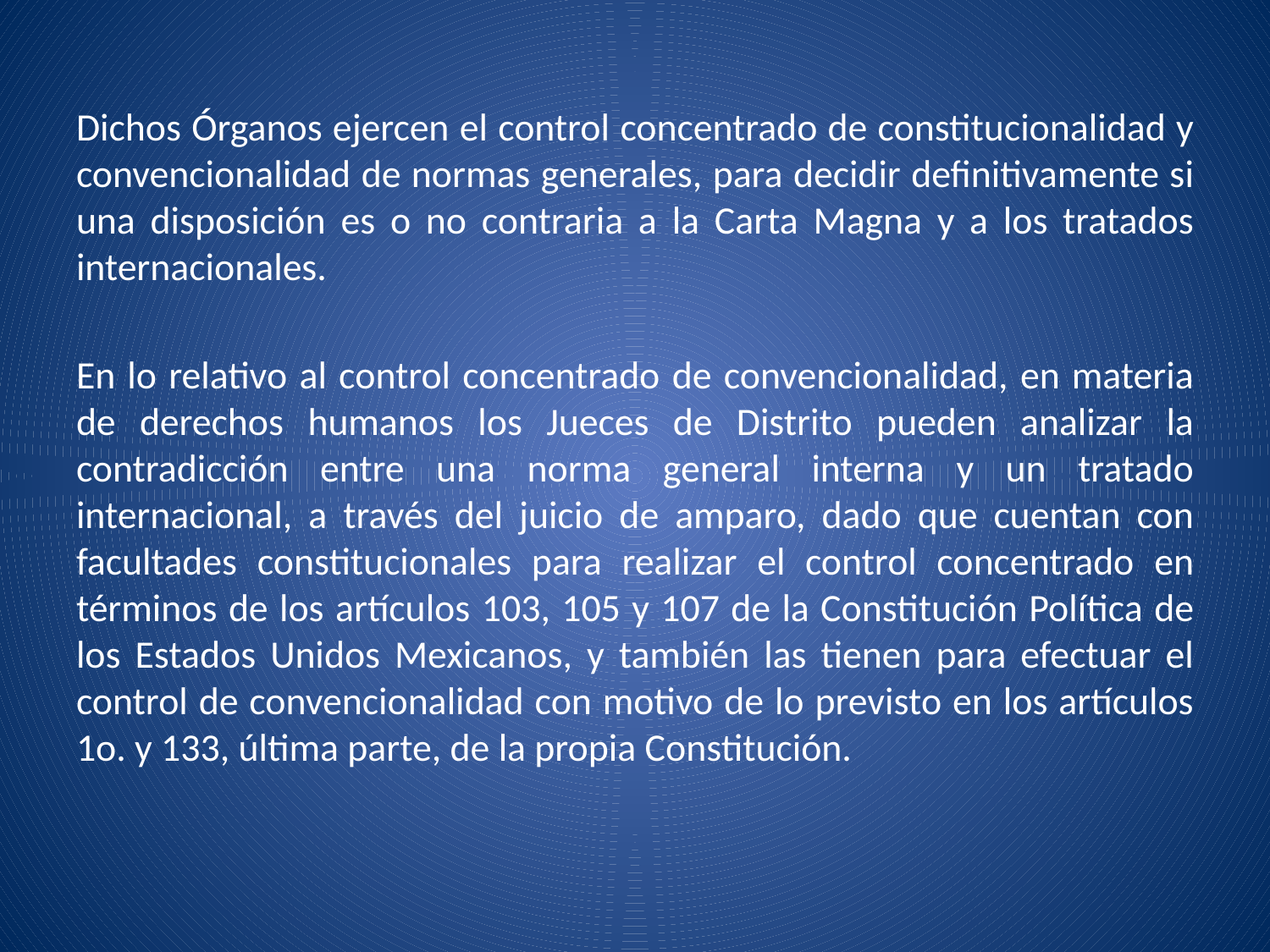

Dichos Órganos ejercen el control concentrado de constitucionalidad y convencionalidad de normas generales, para decidir definitivamente si una disposición es o no contraria a la Carta Magna y a los tratados internacionales.

En lo relativo al control concentrado de convencionalidad, en materia de derechos humanos los Jueces de Distrito pueden analizar la contradicción entre una norma general interna y un tratado internacional, a través del juicio de amparo, dado que cuentan con facultades constitucionales para realizar el control concentrado en términos de los artículos 103, 105 y 107 de la Constitución Política de los Estados Unidos Mexicanos, y también las tienen para efectuar el control de convencionalidad con motivo de lo previsto en los artículos 1o. y 133, última parte, de la propia Constitución.